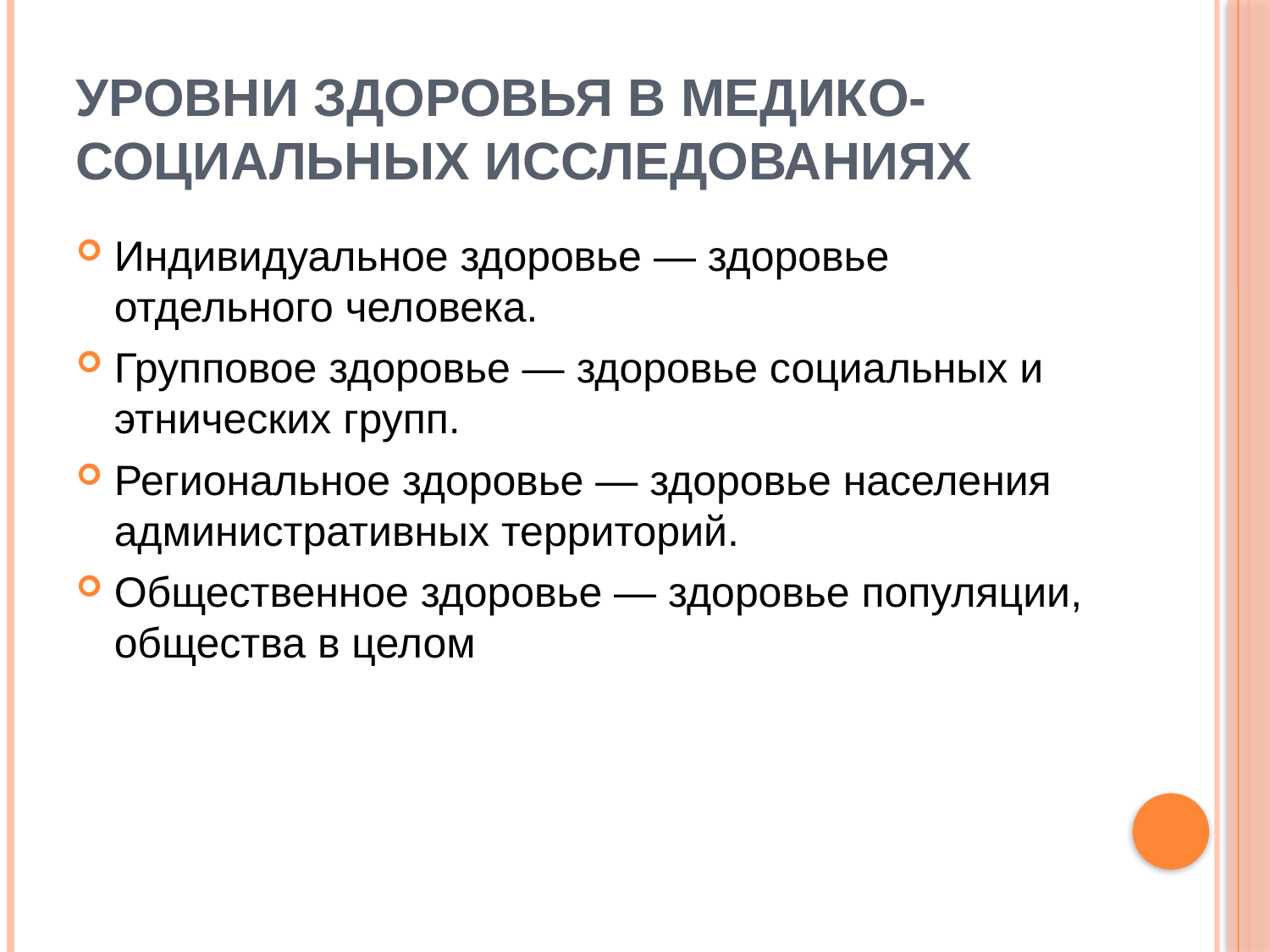

# Уровни здоровья в медико-социальных исследованиях
Индивидуальное здоровье — здоровье отдельного человека.
Групповое здоровье — здоровье социальных и этнических групп.
Региональное здоровье — здоровье населения административных территорий.
Общественное здоровье — здоровье популяции, общества в целом